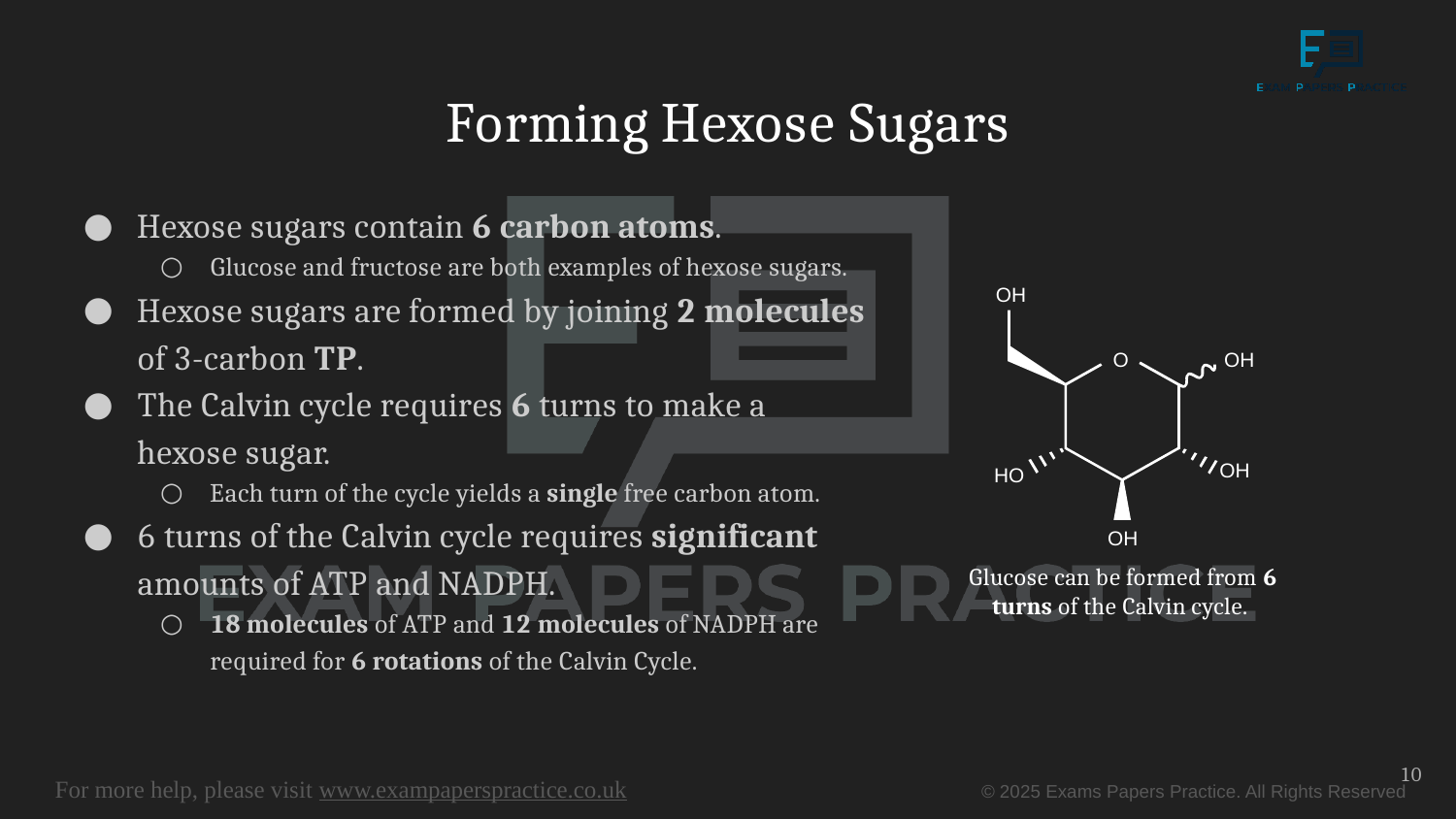

# Forming Hexose Sugars

Hexose sugars contain 6 carbon atoms.
Glucose and fructose are both examples of hexose sugars.
Hexose sugars are formed by joining 2 molecules of 3-carbon TP.
The Calvin cycle requires 6 turns to make a hexose sugar.
Each turn of the cycle yields a single free carbon atom.
6 turns of the Calvin cycle requires significant amounts of ATP and NADPH.
18 molecules of ATP and 12 molecules of NADPH are required for 6 rotations of the Calvin Cycle.

OH

O
OH
OH
HO
OH
Glucose can be formed from 6 turns of the Calvin cycle.
10